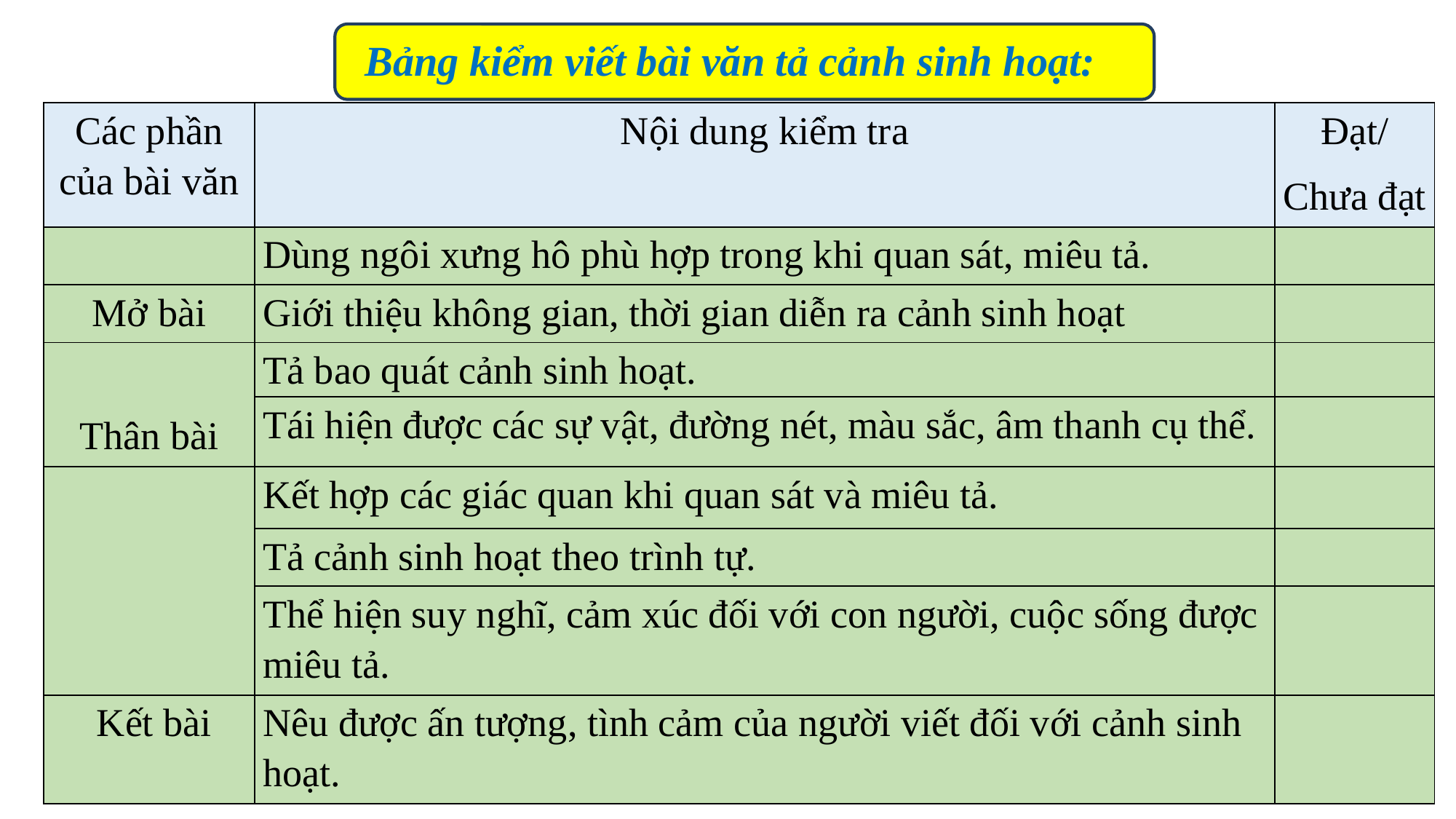

Bảng kiểm viết bài văn tả cảnh sinh hoạt:

| Các phần của bài văn | Nội dung kiểm tra | Đạt/ Chưa đạt |
| --- | --- | --- |
|  | Dùng ngôi xưng hô phù hợp trong khi quan sát, miêu tả. |  |
| Mở bài | Giới thiệu không gian, thời gian diễn ra cảnh sinh hoạt |  |
| Thân bài | Tả bao quát cảnh sinh hoạt. |  |
|  | Tái hiện được các sự vật, đường nét, màu sắc, âm thanh cụ thể. |  |
|  | Kết hợp các giác quan khi quan sát và miêu tả. |  |
|  | Tả cảnh sinh hoạt theo trình tự. |  |
|  | Thể hiện suy nghĩ, cảm xúc đối với con người, cuộc sống được miêu tả. |  |
| Kết bài | Nêu được ấn tượng, tình cảm của người viết đối với cảnh sinh hoạt. |  |